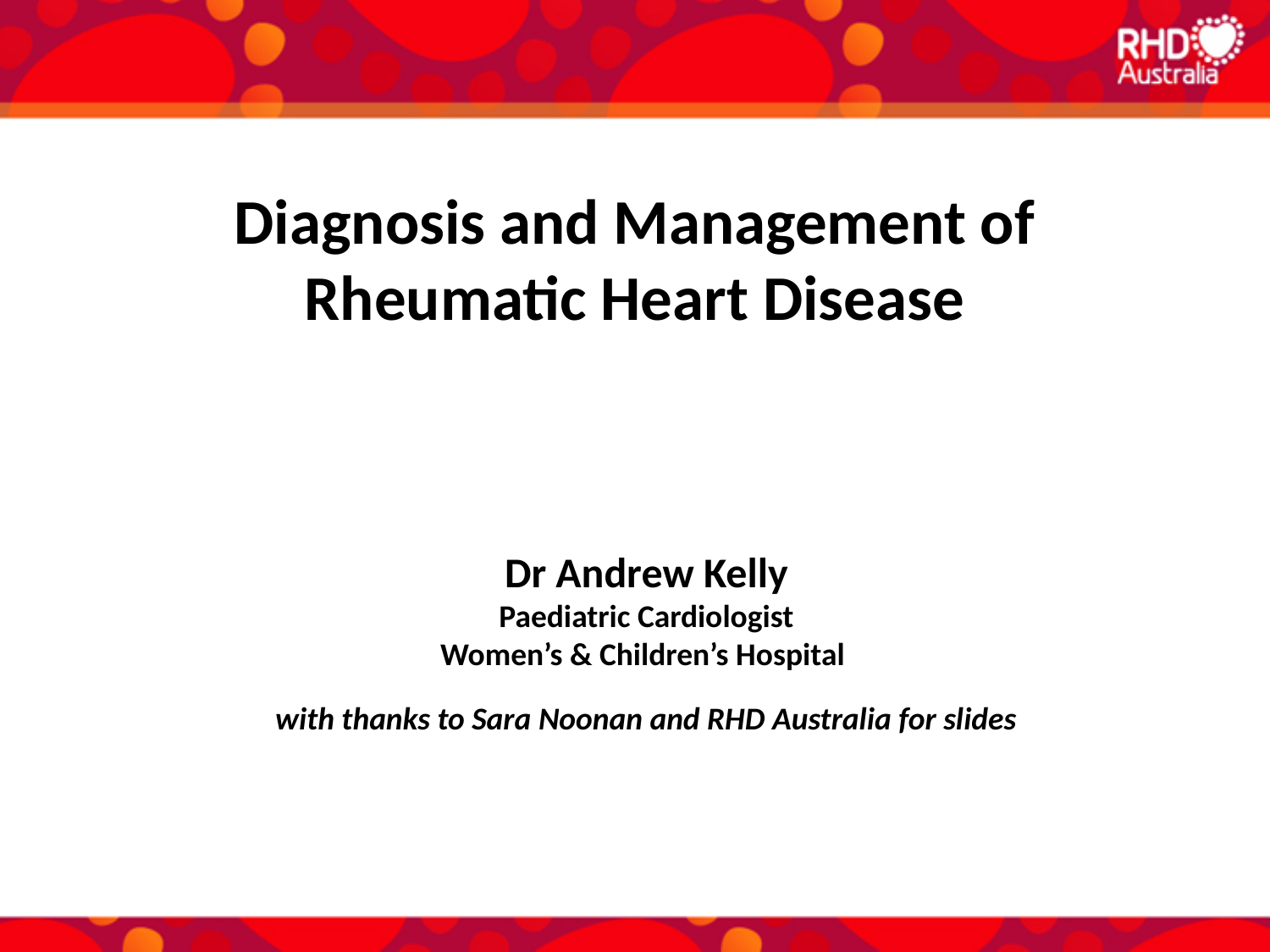

Diagnosis and Management of Rheumatic Heart Disease
Dr Andrew Kelly
Paediatric Cardiologist
Women’s & Children’s Hospital

with thanks to Sara Noonan and RHD Australia for slides